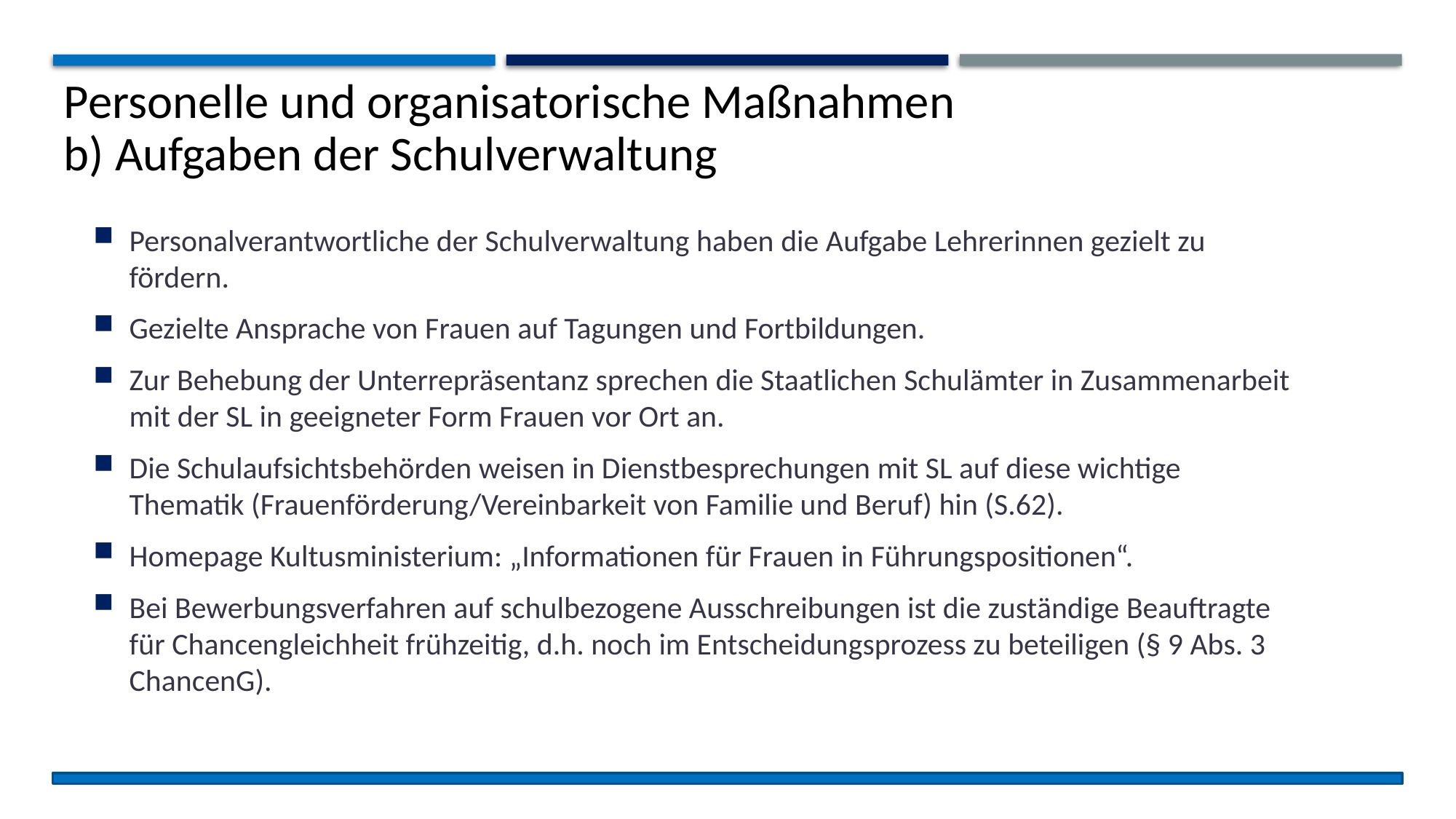

Personelle und organisatorische Maßnahmen
b) Aufgaben der Schulverwaltung
Personalverantwortliche der Schulverwaltung haben die Aufgabe Lehrerinnen gezielt zu fördern.
Gezielte Ansprache von Frauen auf Tagungen und Fortbildungen.
Zur Behebung der Unterrepräsentanz sprechen die Staatlichen Schulämter in Zusammenarbeit mit der SL in geeigneter Form Frauen vor Ort an.
Die Schulaufsichtsbehörden weisen in Dienstbesprechungen mit SL auf diese wichtige Thematik (Frauenförderung/Vereinbarkeit von Familie und Beruf) hin (S.62).
Homepage Kultusministerium: „Informationen für Frauen in Führungspositionen“.
Bei Bewerbungsverfahren auf schulbezogene Ausschreibungen ist die zuständige Beauftragte für Chancengleichheit frühzeitig, d.h. noch im Entscheidungsprozess zu beteiligen (§ 9 Abs. 3 ChancenG).